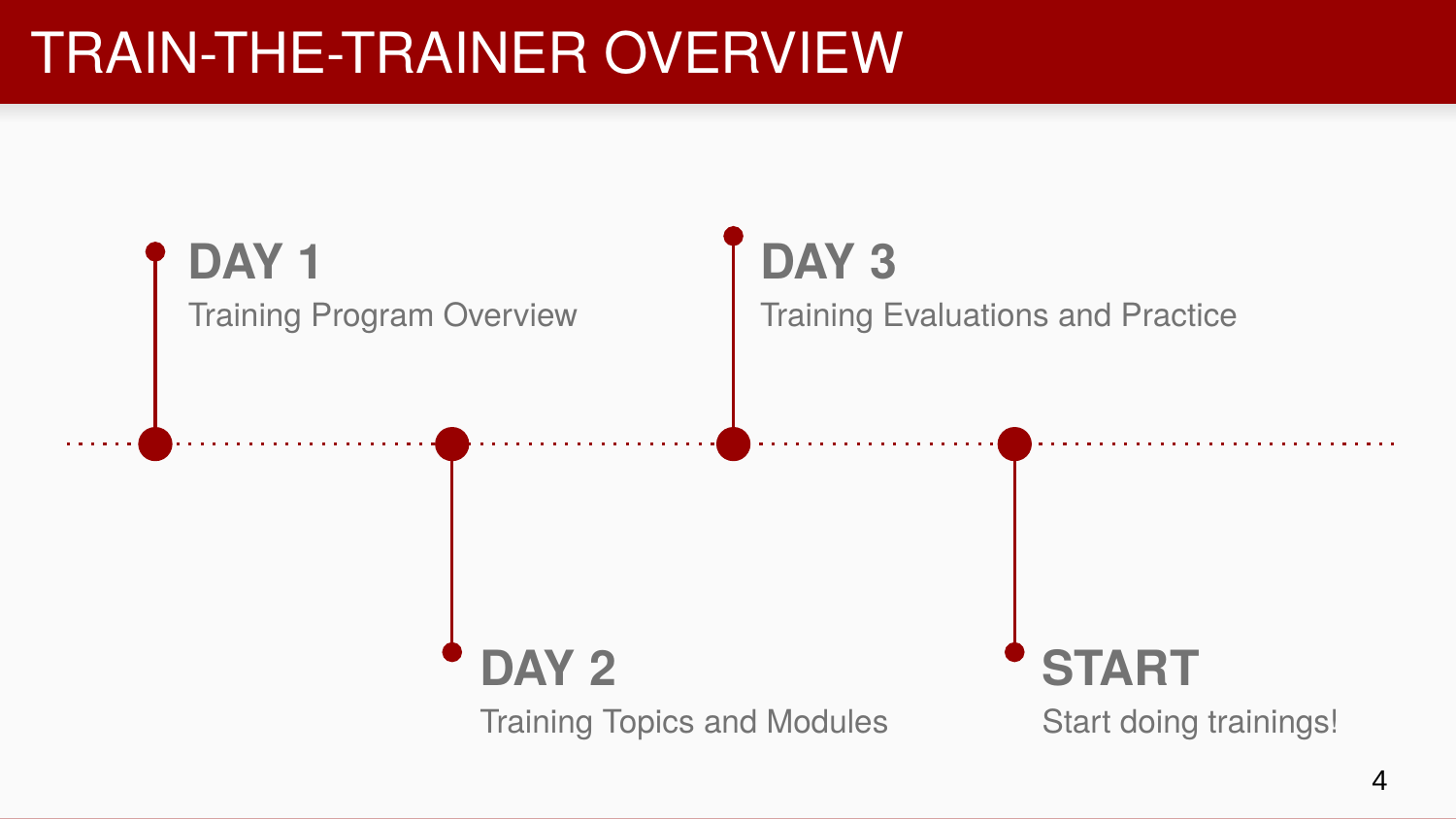

# TRAIN-THE-TRAINER OVERVIEW
DAY 1
Training Program Overview
DAY 3
Training Evaluations and Practice

DAY 2
Training Topics and Modules
START
Start doing trainings!
4